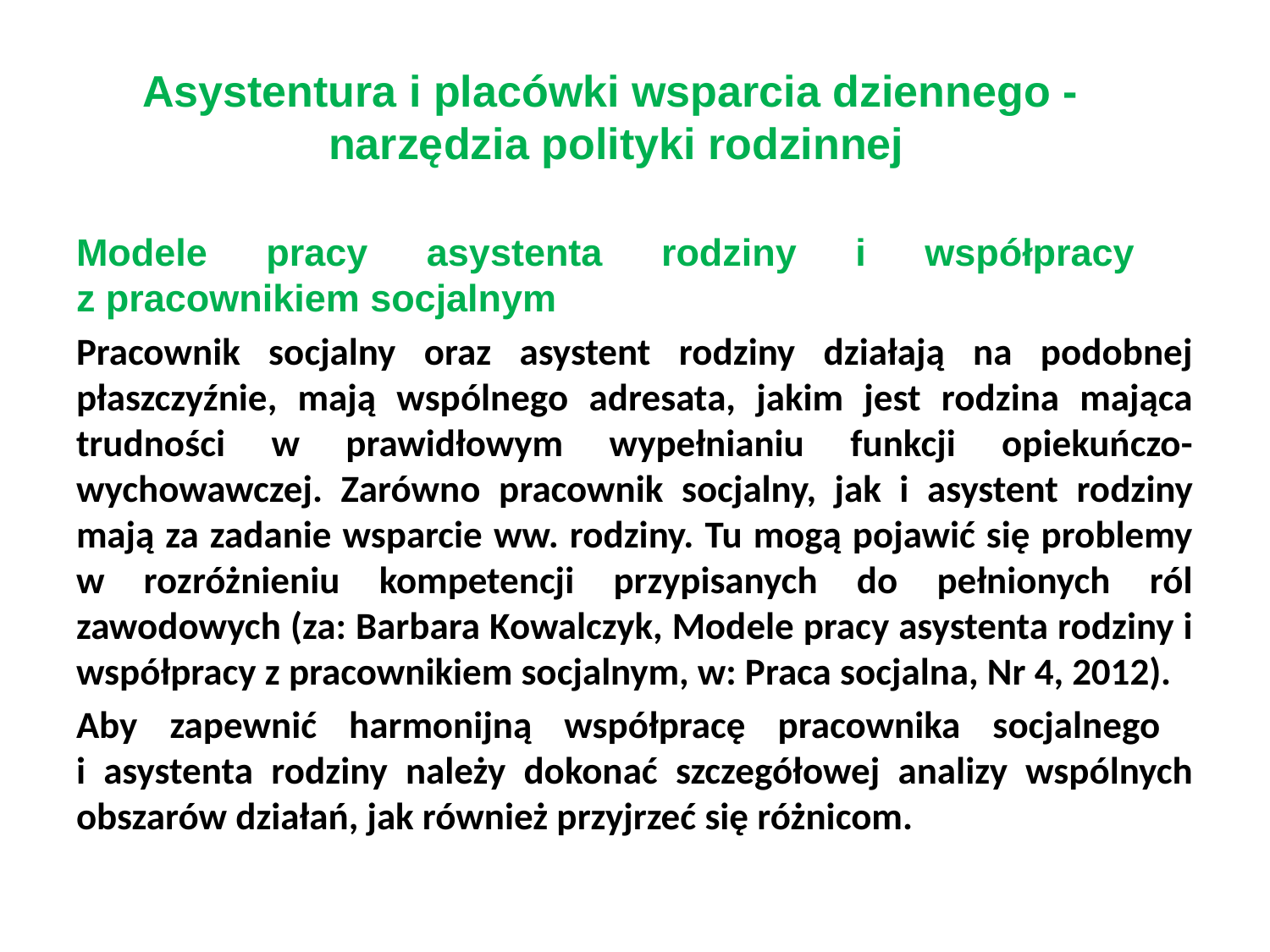

# Asystentura i placówki wsparcia dziennego -  narzędzia polityki rodzinnej
Modele pracy asystenta rodziny i współpracy
z pracownikiem socjalnym
Pracownik socjalny oraz asystent rodziny działają na podobnej płaszczyźnie, mają wspólnego adresata, jakim jest rodzina mająca trudności w prawidłowym wypełnianiu funkcji opiekuńczo-wychowawczej. Zarówno pracownik socjalny, jak i asystent rodziny mają za zadanie wsparcie ww. rodziny. Tu mogą pojawić się problemy w rozróżnieniu kompetencji przypisanych do pełnionych ról zawodowych (za: Barbara Kowalczyk, Modele pracy asystenta rodziny i współpracy z pracownikiem socjalnym, w: Praca socjalna, Nr 4, 2012).
Aby zapewnić harmonijną współpracę pracownika socjalnego
i asystenta rodziny należy dokonać szczegółowej analizy wspólnych obszarów działań, jak również przyjrzeć się różnicom.